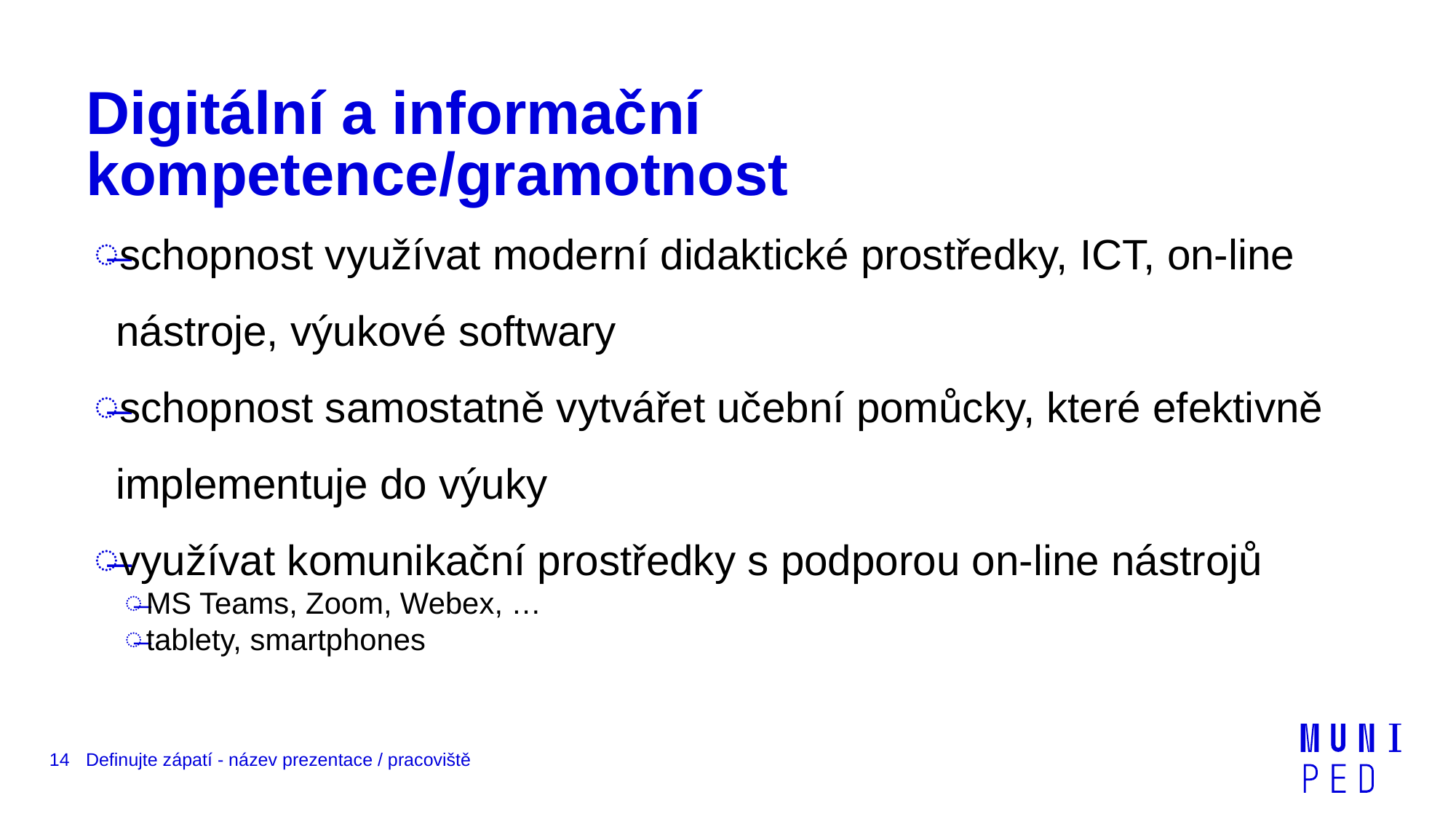

# Digitální a informační kompetence/gramotnost
schopnost využívat moderní didaktické prostředky, ICT, on-line nástroje, výukové softwary
schopnost samostatně vytvářet učební pomůcky, které efektivně implementuje do výuky
využívat komunikační prostředky s podporou on-line nástrojů
MS Teams, Zoom, Webex, …
tablety, smartphones

14
Definujte zápatí - název prezentace / pracoviště